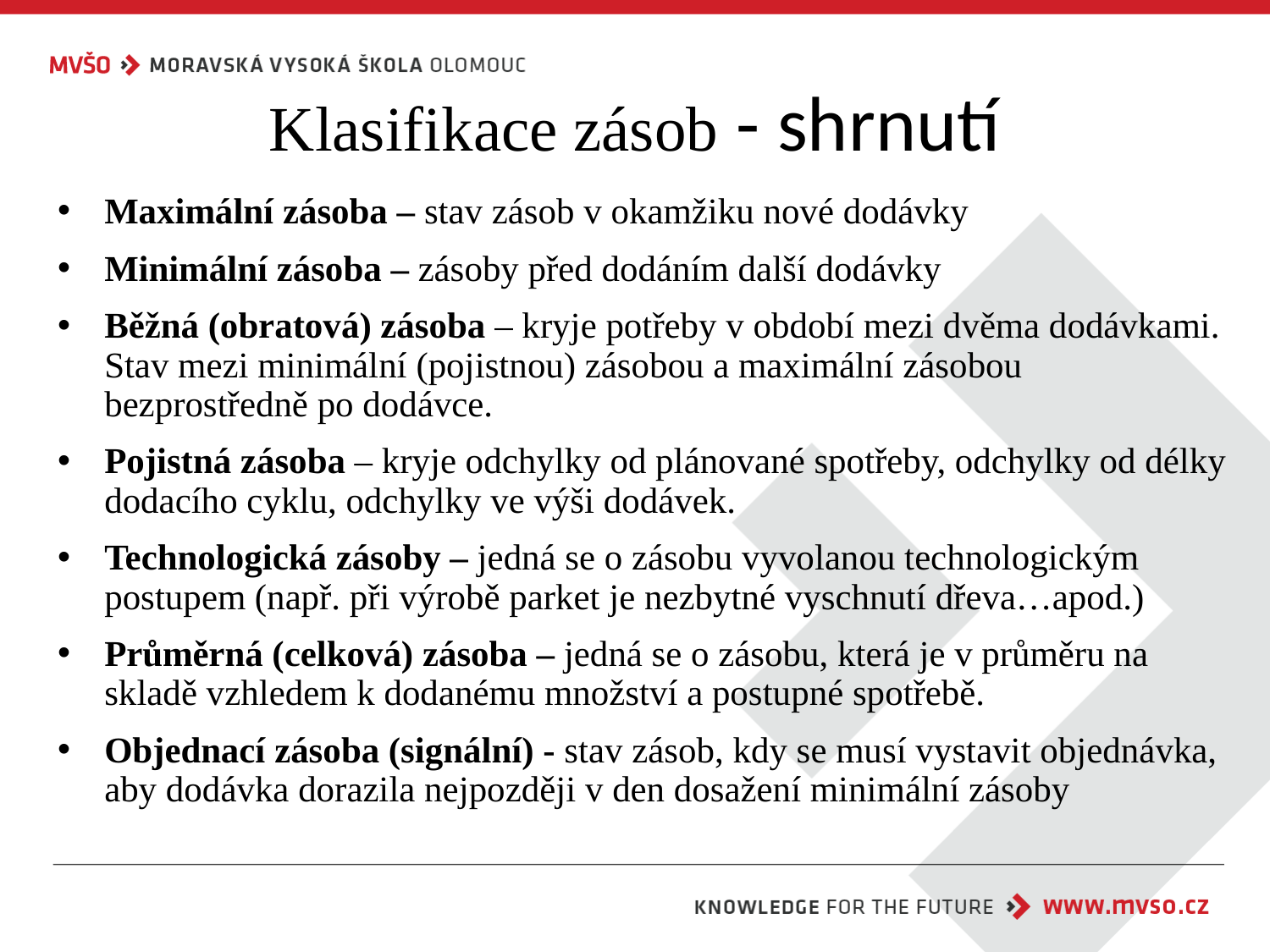

# Klasifikace zásob - shrnutí
Maximální zásoba – stav zásob v okamžiku nové dodávky
Minimální zásoba – zásoby před dodáním další dodávky
Běžná (obratová) zásoba – kryje potřeby v období mezi dvěma dodávkami. Stav mezi minimální (pojistnou) zásobou a maximální zásobou bezprostředně po dodávce.
Pojistná zásoba – kryje odchylky od plánované spotřeby, odchylky od délky dodacího cyklu, odchylky ve výši dodávek.
Technologická zásoby – jedná se o zásobu vyvolanou technologickým postupem (např. při výrobě parket je nezbytné vyschnutí dřeva…apod.)
Průměrná (celková) zásoba – jedná se o zásobu, která je v průměru na skladě vzhledem k dodanému množství a postupné spotřebě.
Objednací zásoba (signální) - stav zásob, kdy se musí vystavit objednávka, aby dodávka dorazila nejpozději v den dosažení minimální zásoby